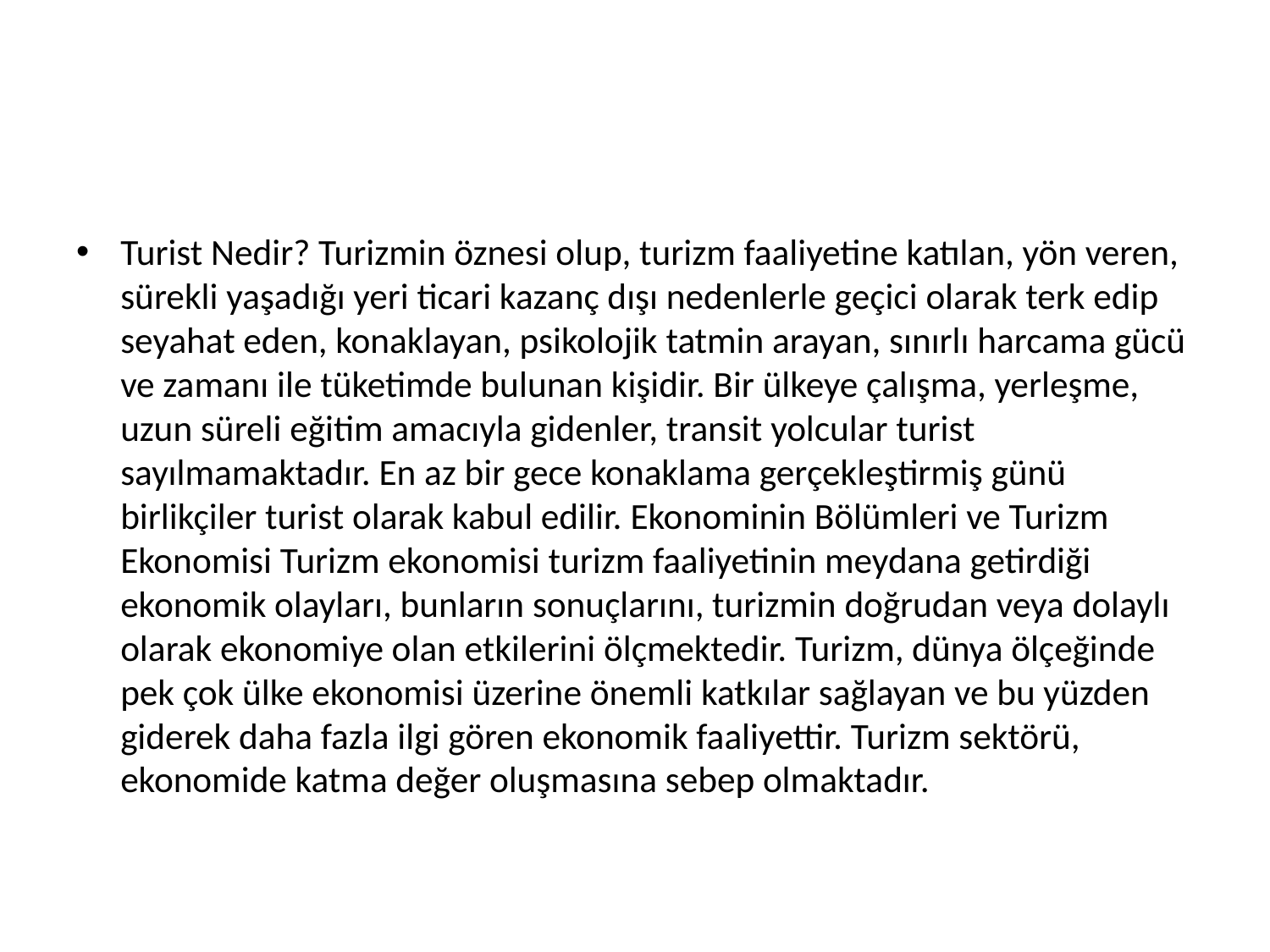

#
Turist Nedir? Turizmin öznesi olup, turizm faaliyetine katılan, yön veren, sürekli yaşadığı yeri ticari kazanç dışı nedenlerle geçici olarak terk edip seyahat eden, konaklayan, psikolojik tatmin arayan, sınırlı harcama gücü ve zamanı ile tüketimde bulunan kişidir. Bir ülkeye çalışma, yerleşme, uzun süreli eğitim amacıyla gidenler, transit yolcular turist sayılmamaktadır. En az bir gece konaklama gerçekleştirmiş günü birlikçiler turist olarak kabul edilir. Ekonominin Bölümleri ve Turizm Ekonomisi Turizm ekonomisi turizm faaliyetinin meydana getirdiği ekonomik olayları, bunların sonuçlarını, turizmin doğrudan veya dolaylı olarak ekonomiye olan etkilerini ölçmektedir. Turizm, dünya ölçeğinde pek çok ülke ekonomisi üzerine önemli katkılar sağlayan ve bu yüzden giderek daha fazla ilgi gören ekonomik faaliyettir. Turizm sektörü, ekonomide katma değer oluşmasına sebep olmaktadır.